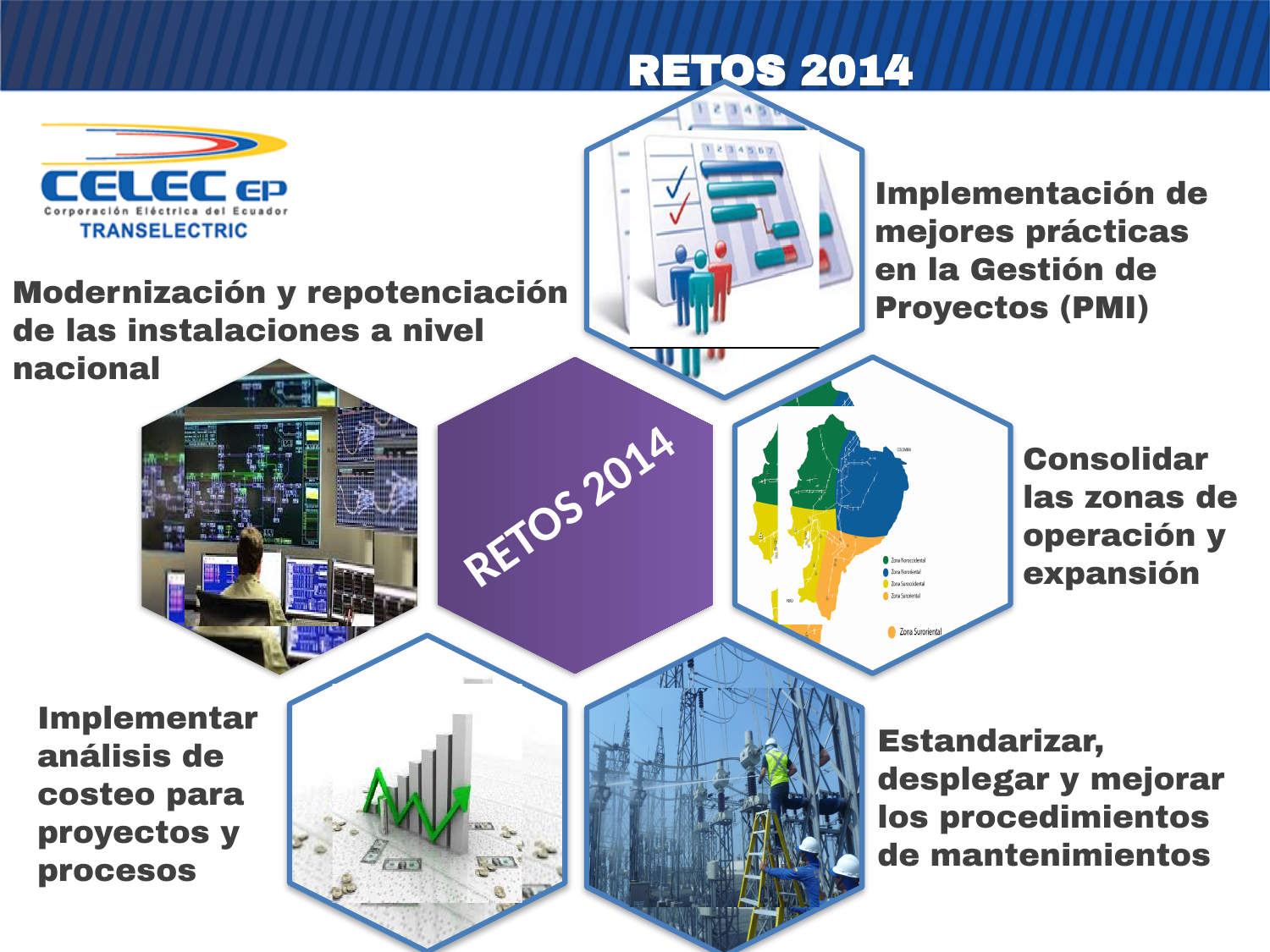

RETOS 2014

Implementación de mejores prácticas en la Gestión de Proyectos (PMI)
Modernización y repotenciación de las instalaciones a nivel nacional

RETOS 2014

Consolidar las zonas de operación y expansión

Implementar análisis de costeo para proyectos y procesos
Estandarizar, desplegar y mejorar los procedimientos de mantenimientos